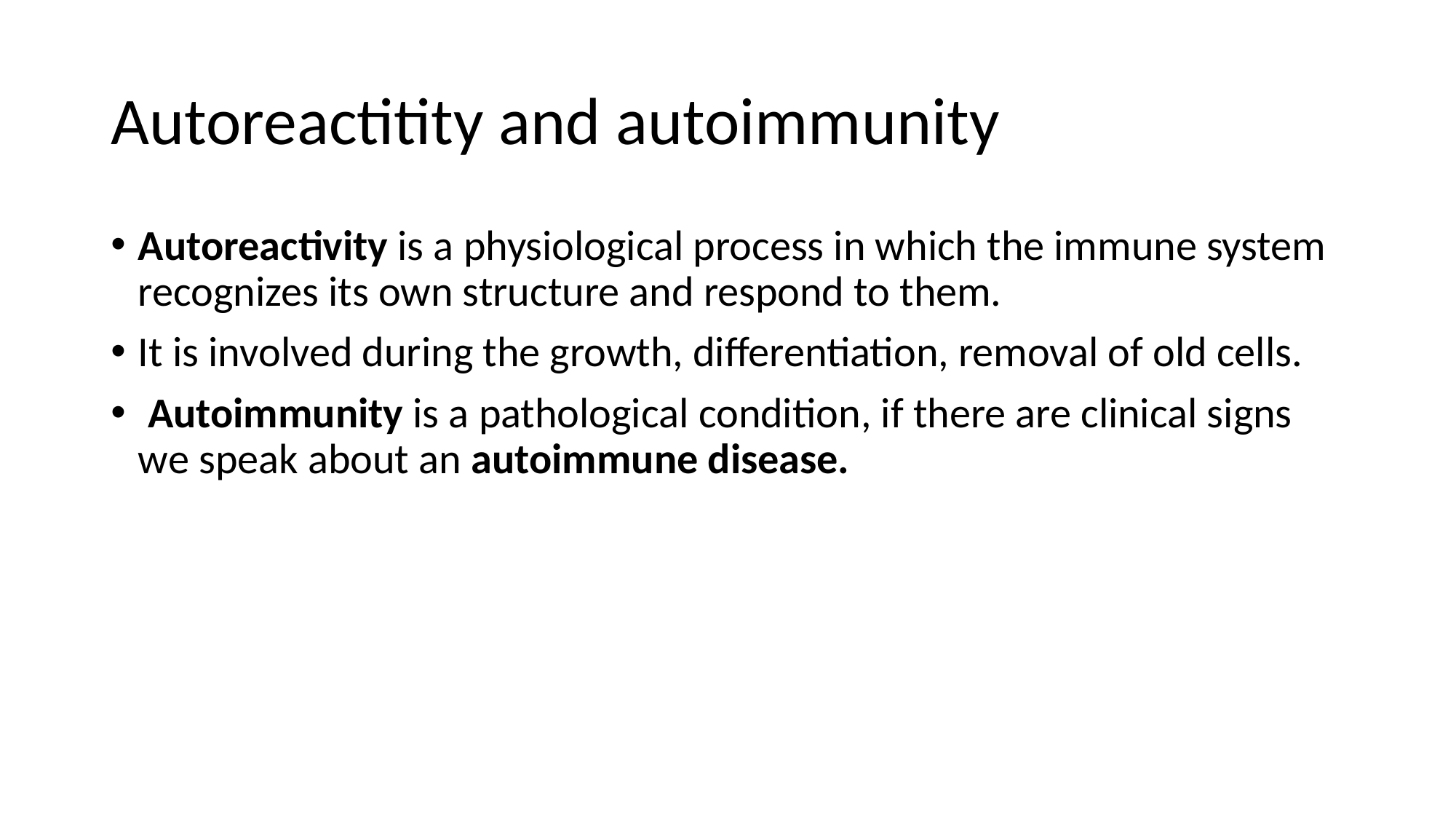

# Autoreactitity and autoimmunity
Autoreactivity is a physiological process in which the immune system recognizes its own structure and respond to them.
It is involved during the growth, differentiation, removal of old cells.
 Autoimmunity is a pathological condition, if there are clinical signs we speak about an autoimmune disease.